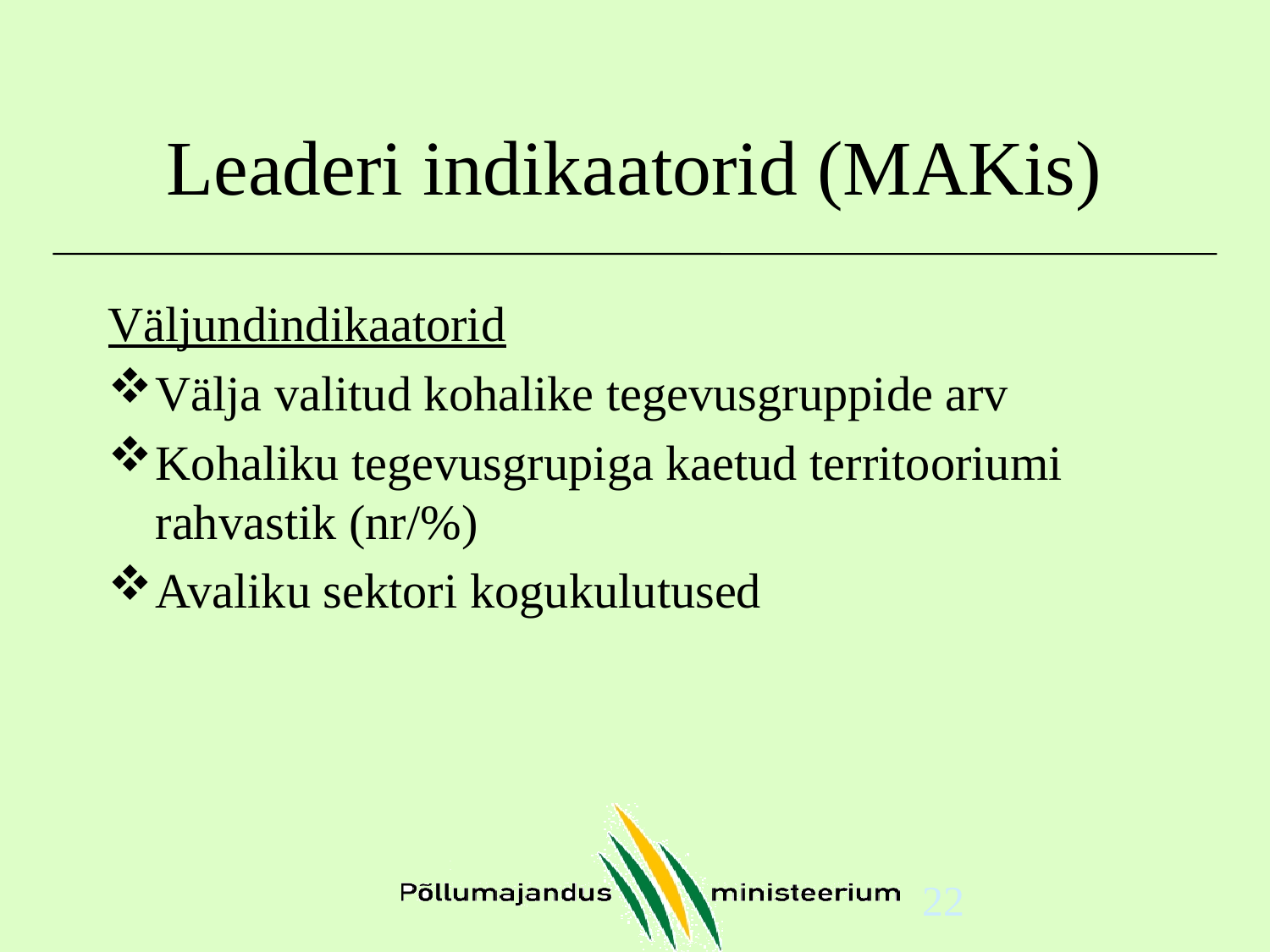

# Leaderi indikaatorid (MAKis)
Väljundindikaatorid
Välja valitud kohalike tegevusgruppide arv
Kohaliku tegevusgrupiga kaetud territooriumi rahvastik (nr/%)
Avaliku sektori kogukulutused
22